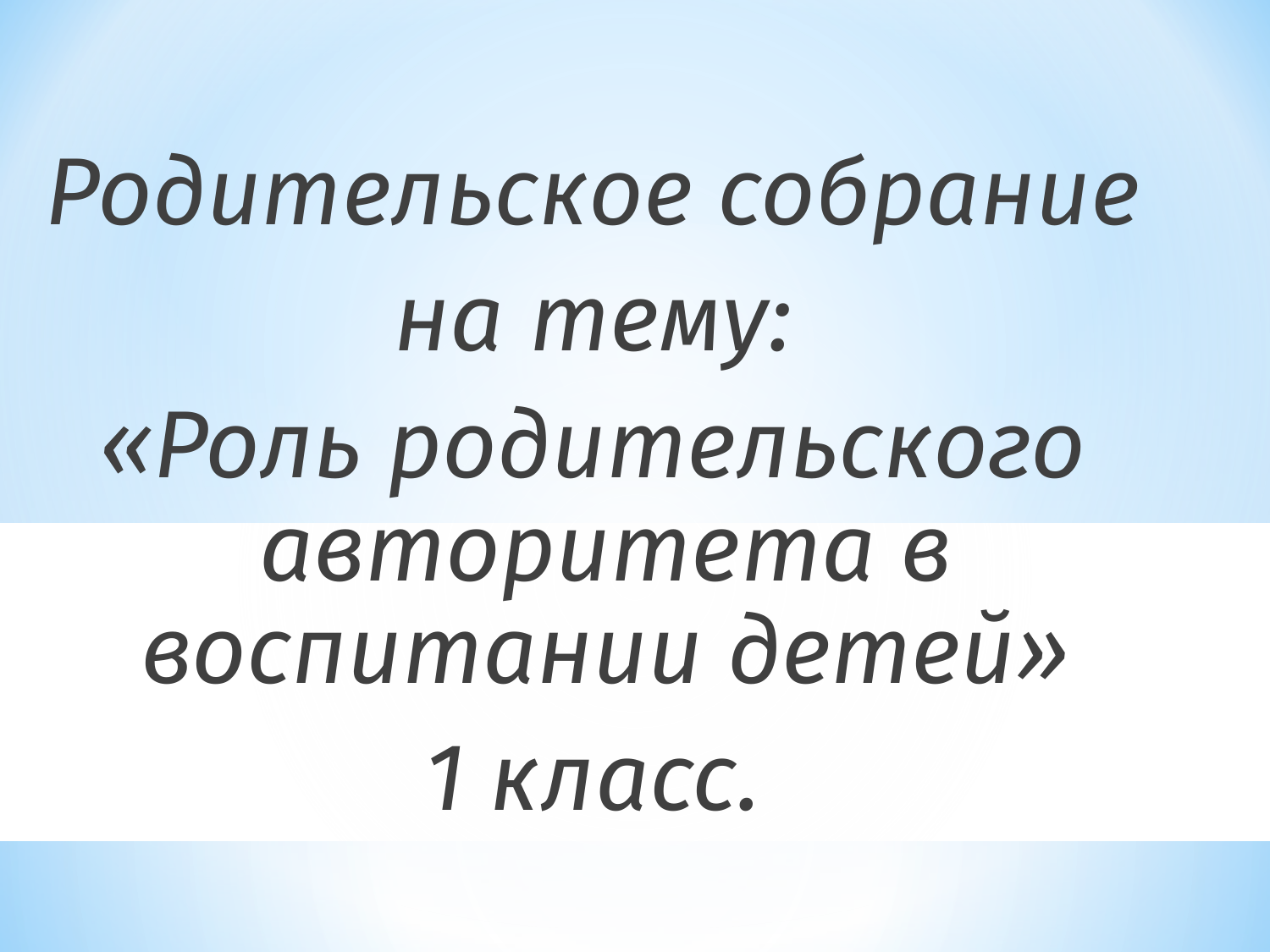

Родительское собрание
на тему:
«Роль родительского авторитета в воспитании детей»
1 класс.